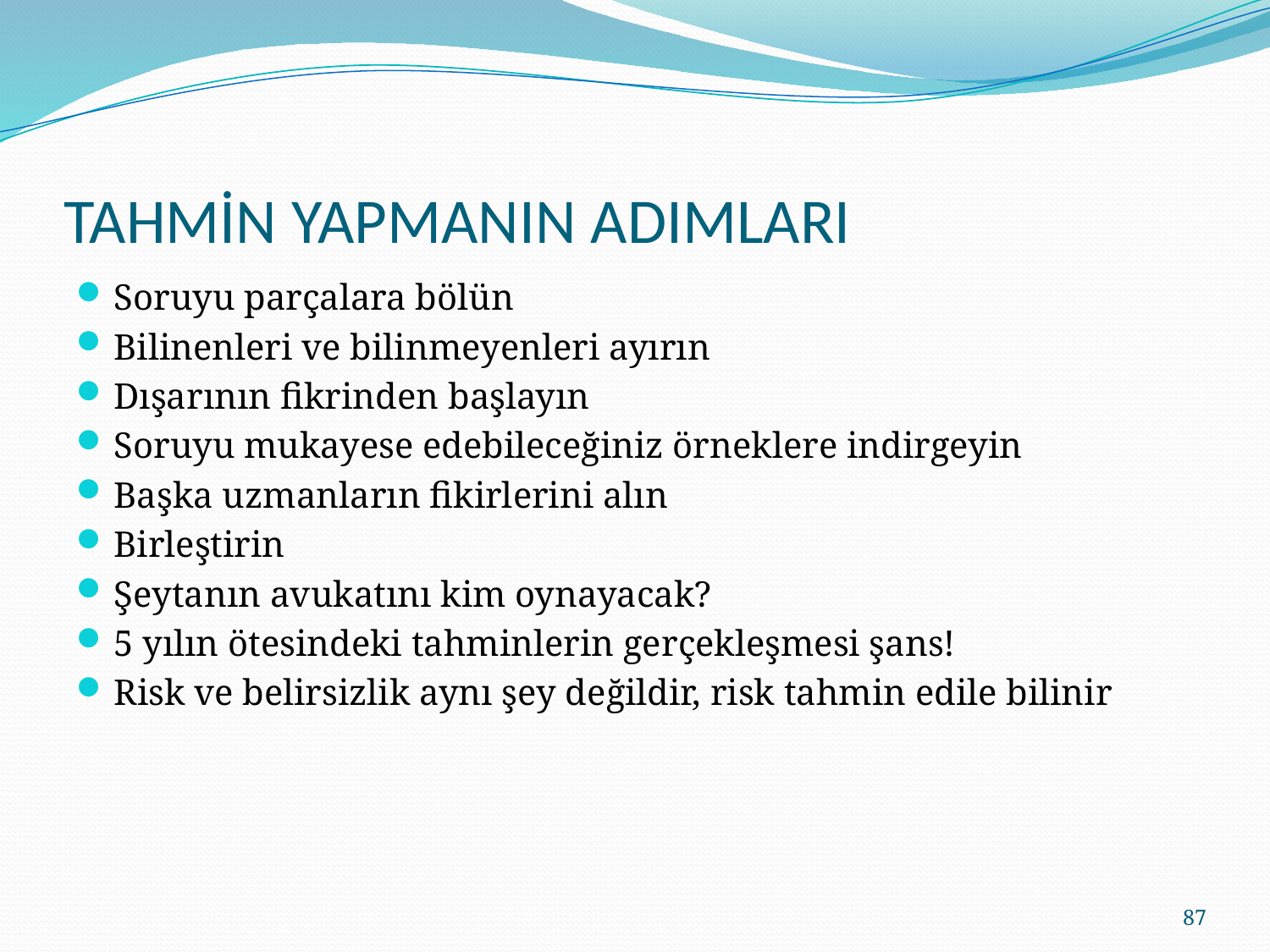

# TAHMİN YAPMANIN ADIMLARI
Soruyu parçalara bölün
Bilinenleri ve bilinmeyenleri ayırın
Dışarının fikrinden başlayın
Soruyu mukayese edebileceğiniz örneklere indirgeyin
Başka uzmanların fikirlerini alın
Birleştirin
Şeytanın avukatını kim oynayacak?
5 yılın ötesindeki tahminlerin gerçekleşmesi şans!
Risk ve belirsizlik aynı şey değildir, risk tahmin edile bilinir
87